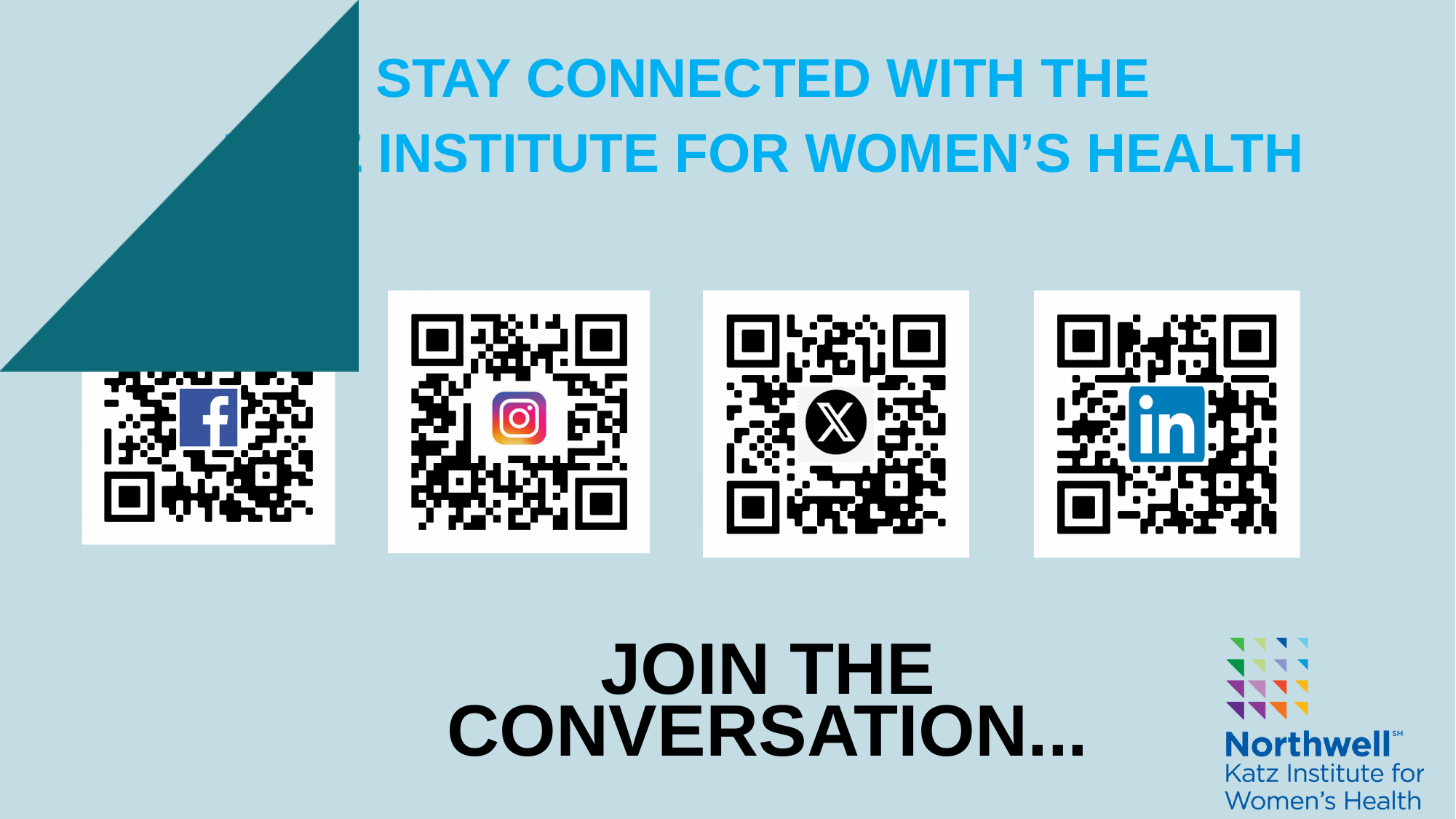

STAY CONNECTED WITH THE
KATZ INSTITUTE FOR WOMEN’S HEALTH

JOIN THE CONVERSATION...